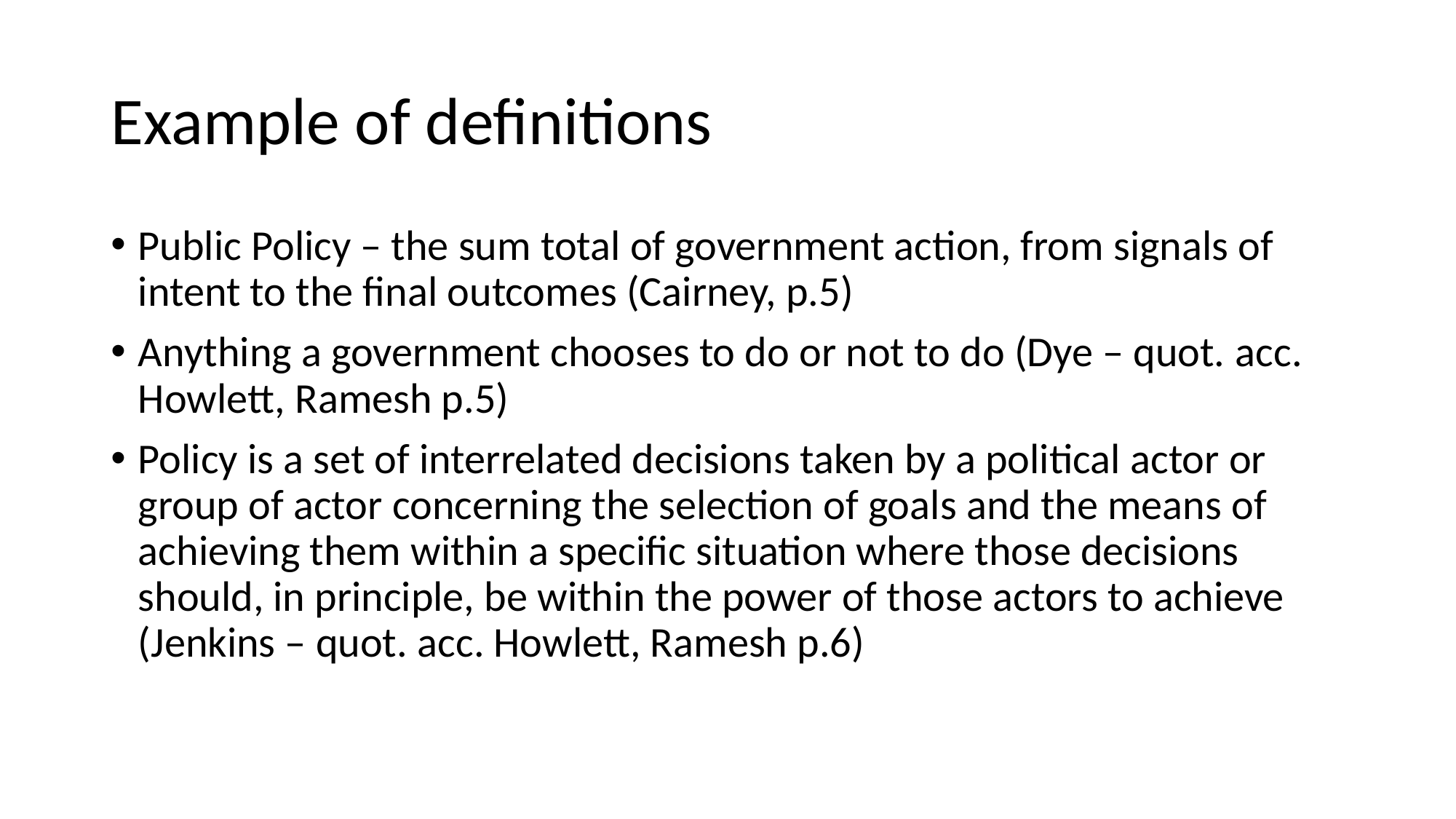

# Example of definitions
Public Policy – the sum total of government action, from signals of intent to the final outcomes (Cairney, p.5)
Anything a government chooses to do or not to do (Dye – quot. acc. Howlett, Ramesh p.5)
Policy is a set of interrelated decisions taken by a political actor or group of actor concerning the selection of goals and the means of achieving them within a specific situation where those decisions should, in principle, be within the power of those actors to achieve (Jenkins – quot. acc. Howlett, Ramesh p.6)